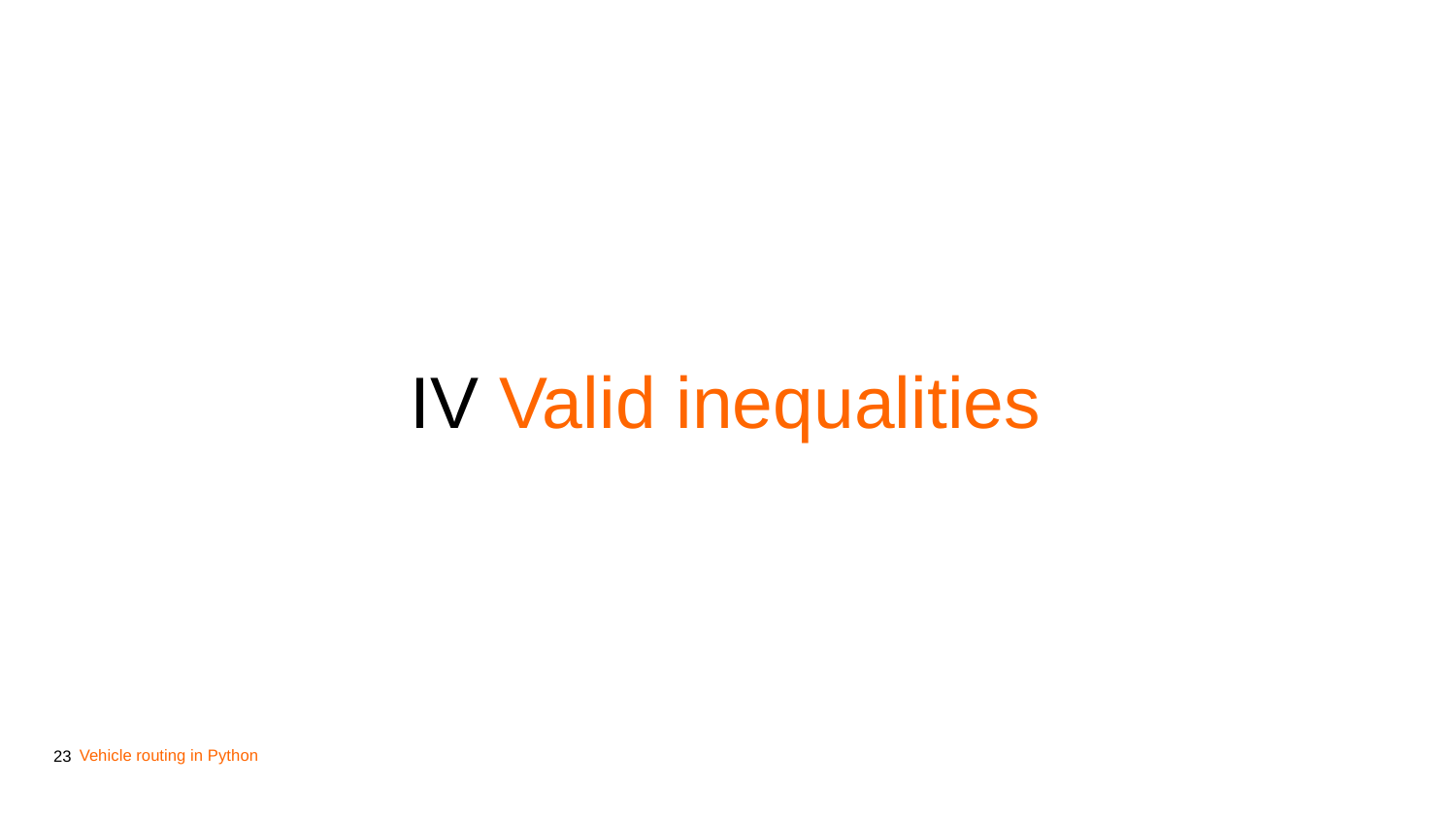

IV Valid inequalities

Vehicle routing in Python